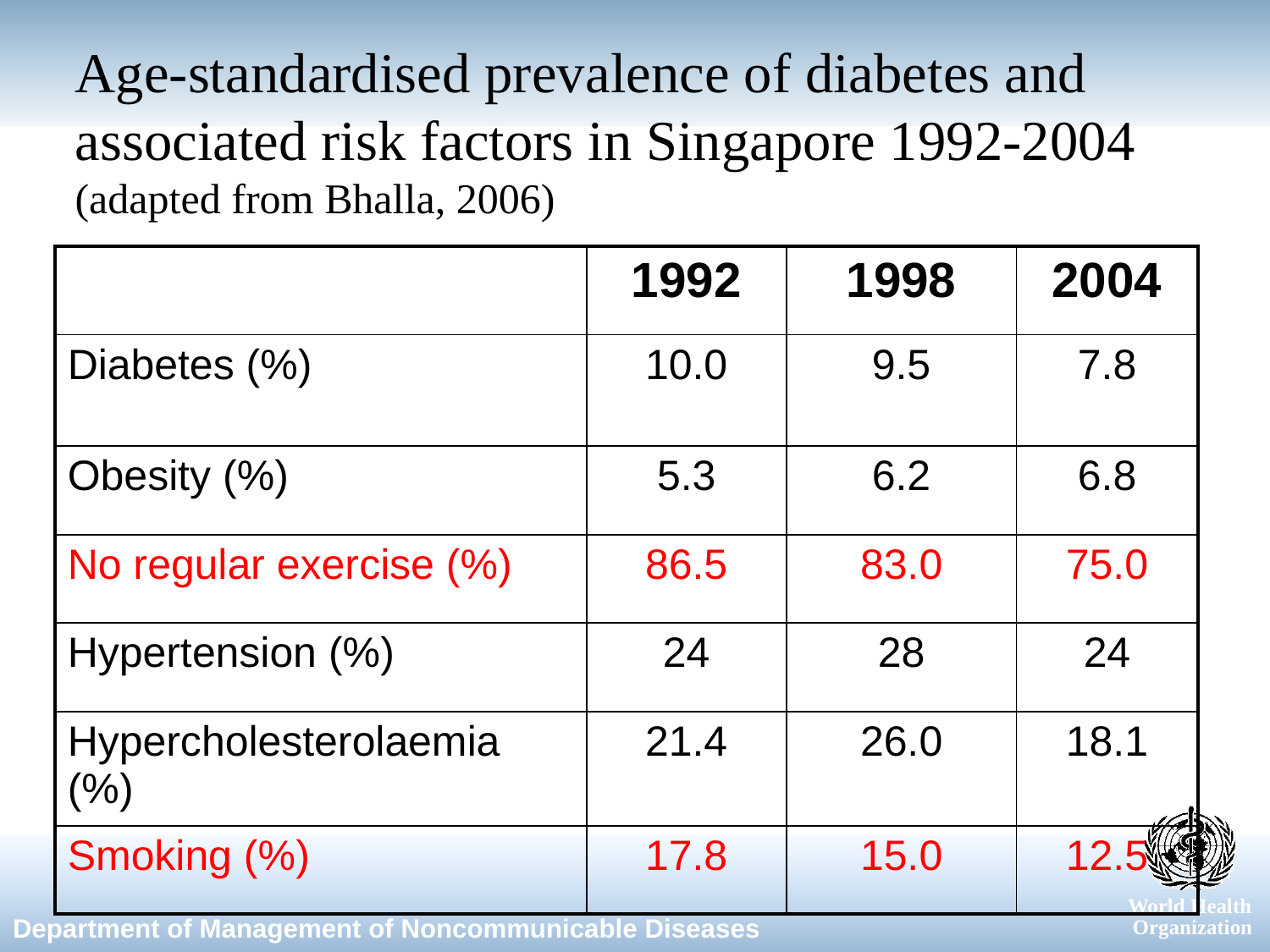

# Age-standardised prevalence of diabetes and associated risk factors in Singapore 1992-2004 (adapted from Bhalla, 2006)
|  | 1992 | 1998 | 2004 |
| --- | --- | --- | --- |
| Diabetes (%) | 10.0 | 9.5 | 7.8 |
| Obesity (%) | 5.3 | 6.2 | 6.8 |
| No regular exercise (%) | 86.5 | 83.0 | 75.0 |
| Hypertension (%) | 24 | 28 | 24 |
| Hypercholesterolaemia (%) | 21.4 | 26.0 | 18.1 |
| Smoking (%) | 17.8 | 15.0 | 12.5 |